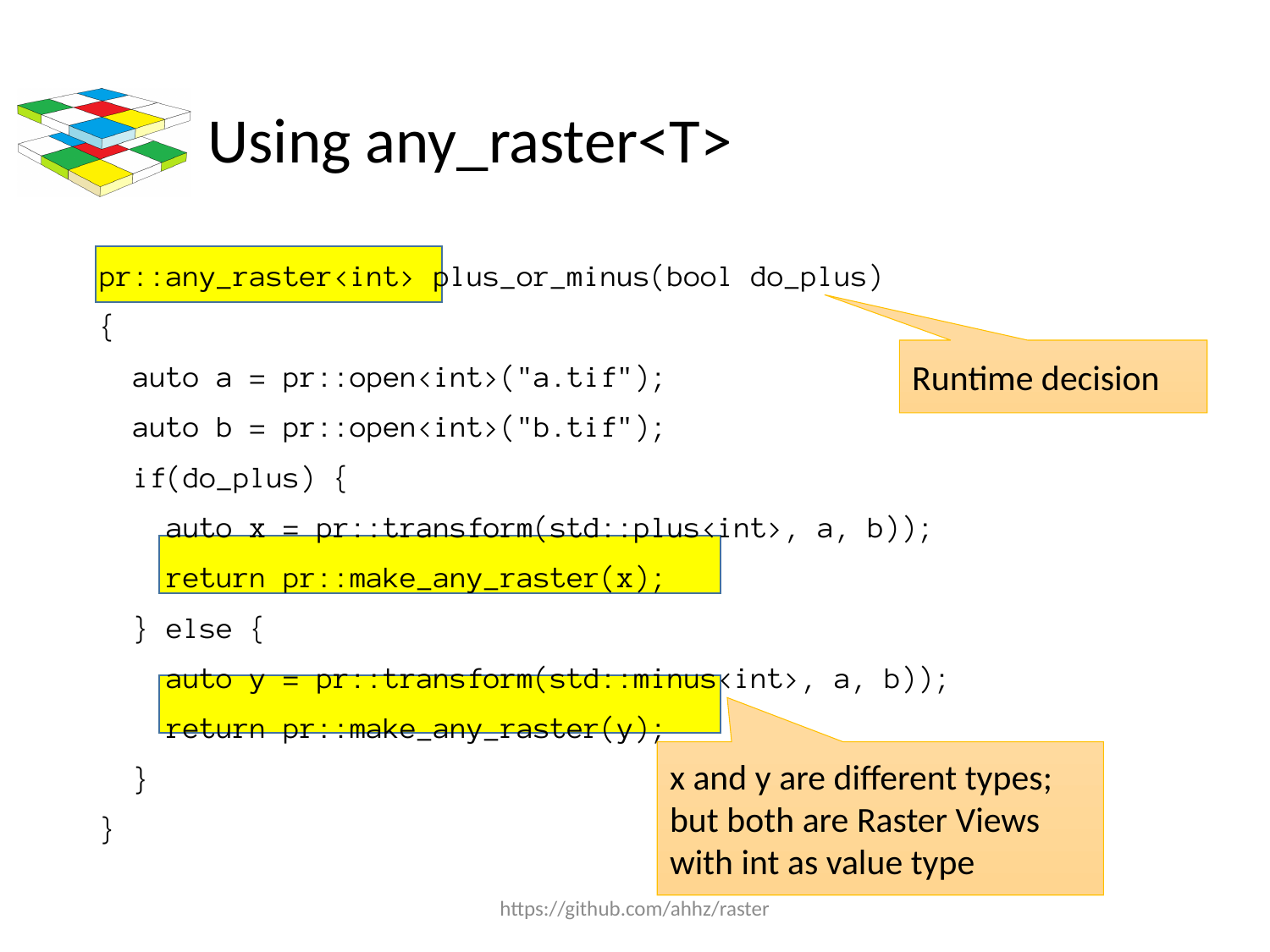

# Using any_raster<T>

pr::any_raster<int> plus_or_minus(bool do_plus)
{
  auto a = pr::open<int>("a.tif");
  auto b = pr::open<int>("b.tif");
  if(do_plus) {
    auto x = pr::transform(std::plus<int>, a, b));
    return pr::make_any_raster(x);
  } else {
    auto y = pr::transform(std::minus<int>, a, b));
    return pr::make_any_raster(y);
  }
}
Runtime decision

x and y are different types; but both are Raster Views with int as value type
https://github.com/ahhz/raster